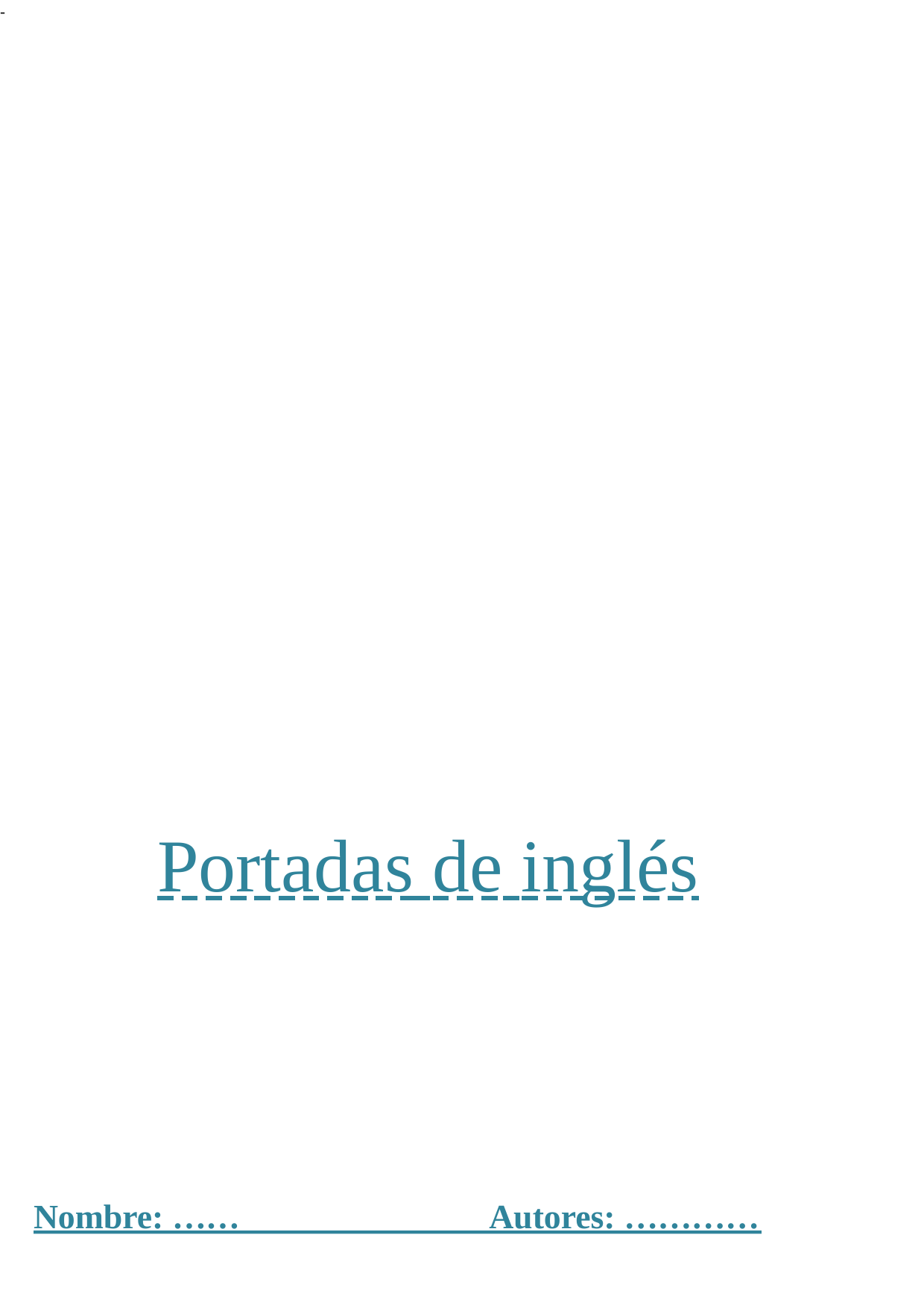

-
# Portadas de inglés
Nombre: ……
Autores: …………